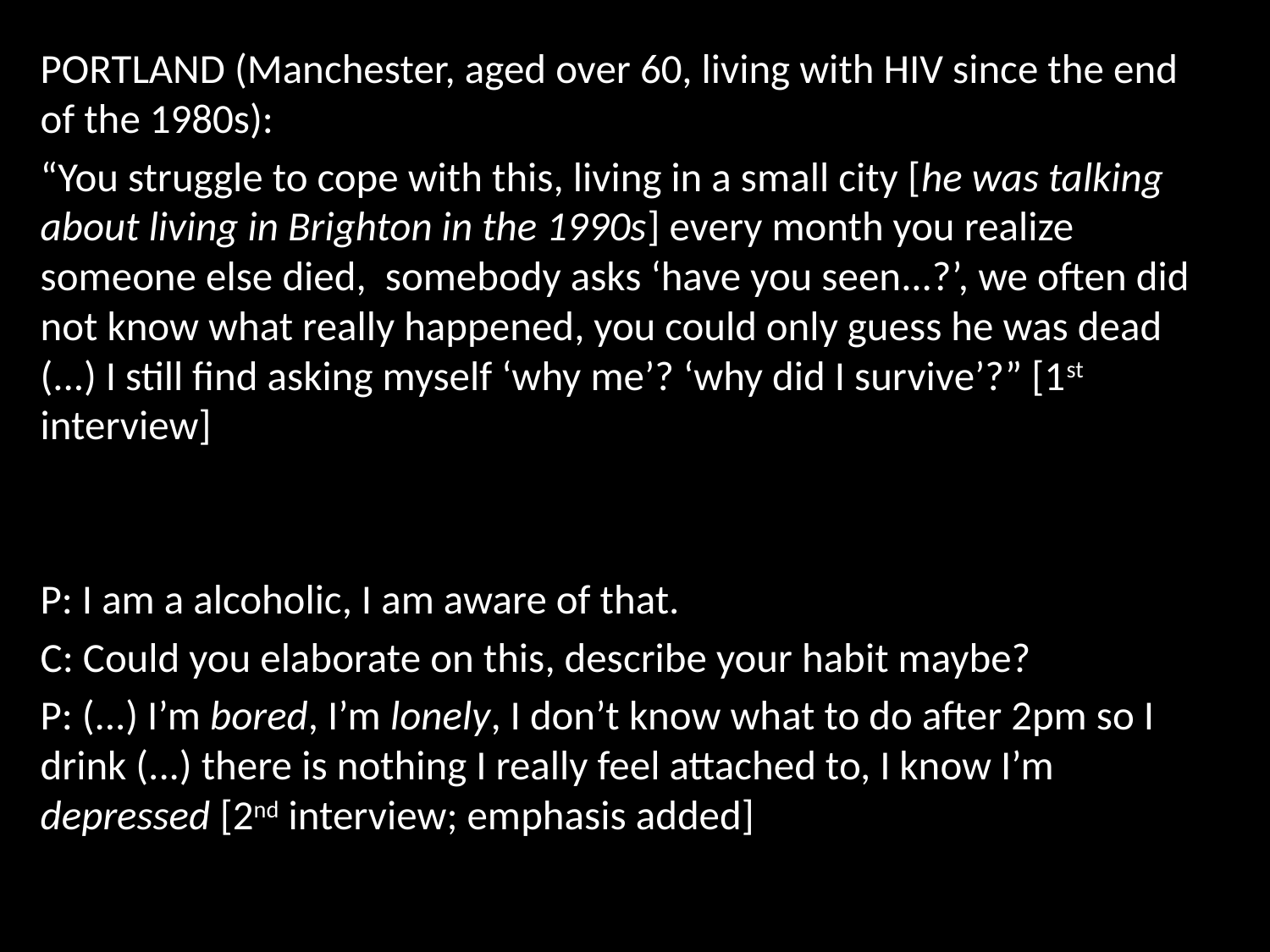

PORTLAND (Manchester, aged over 60, living with HIV since the end of the 1980s):
“You struggle to cope with this, living in a small city [he was talking about living in Brighton in the 1990s] every month you realize someone else died,  somebody asks ‘have you seen...?’, we often did not know what really happened, you could only guess he was dead (...) I still find asking myself ‘why me’? ‘why did I survive’?” [1st interview]

P: I am a alcoholic, I am aware of that.
C: Could you elaborate on this, describe your habit maybe?
P: (...) I’m bored, I’m lonely, I don’t know what to do after 2pm so I drink (...) there is nothing I really feel attached to, I know I’m depressed [2nd interview; emphasis added]